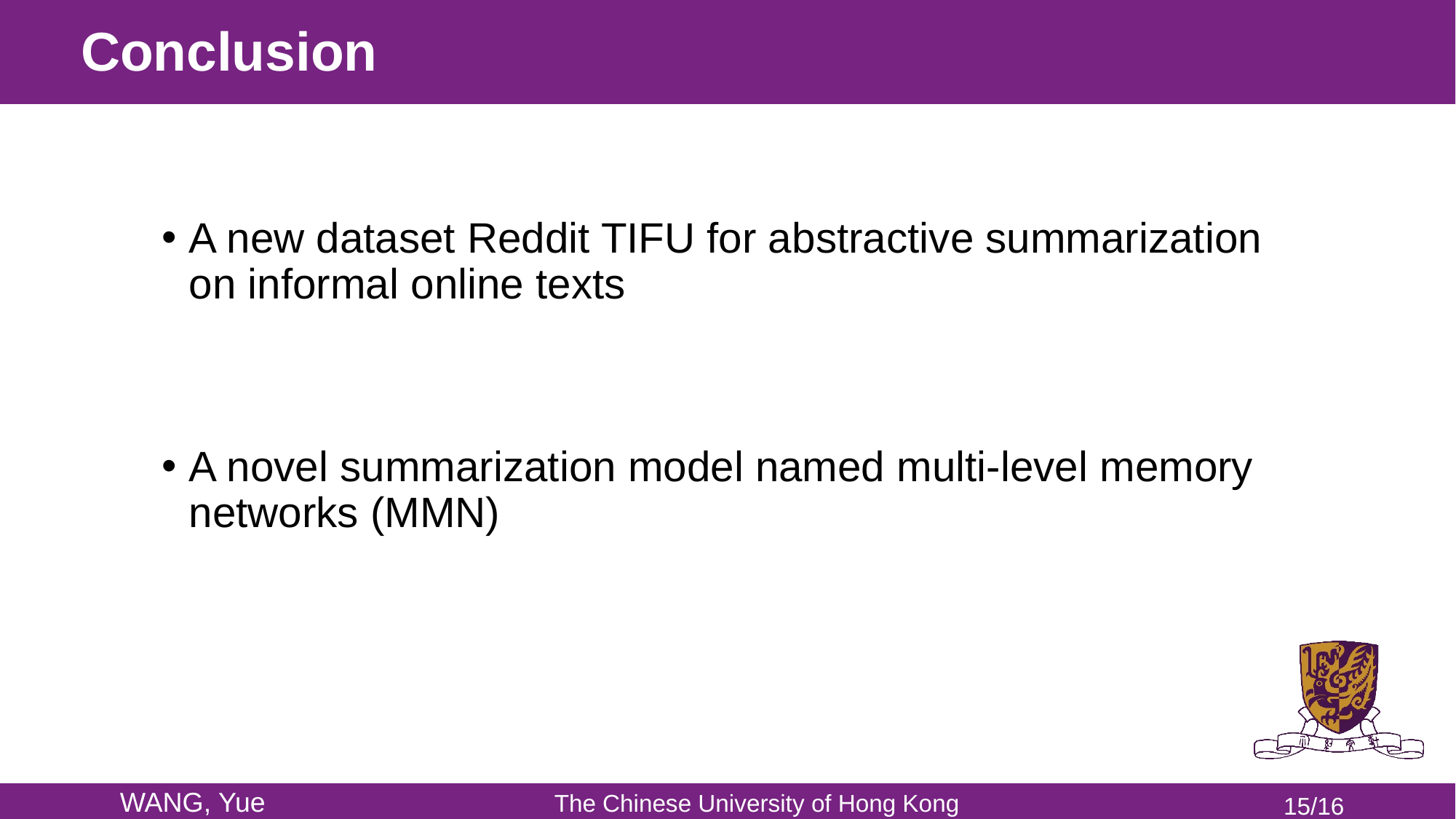

# Conclusion
A new dataset Reddit TIFU for abstractive summarization on informal online texts

A novel summarization model named multi-level memory networks (MMN)
15/16